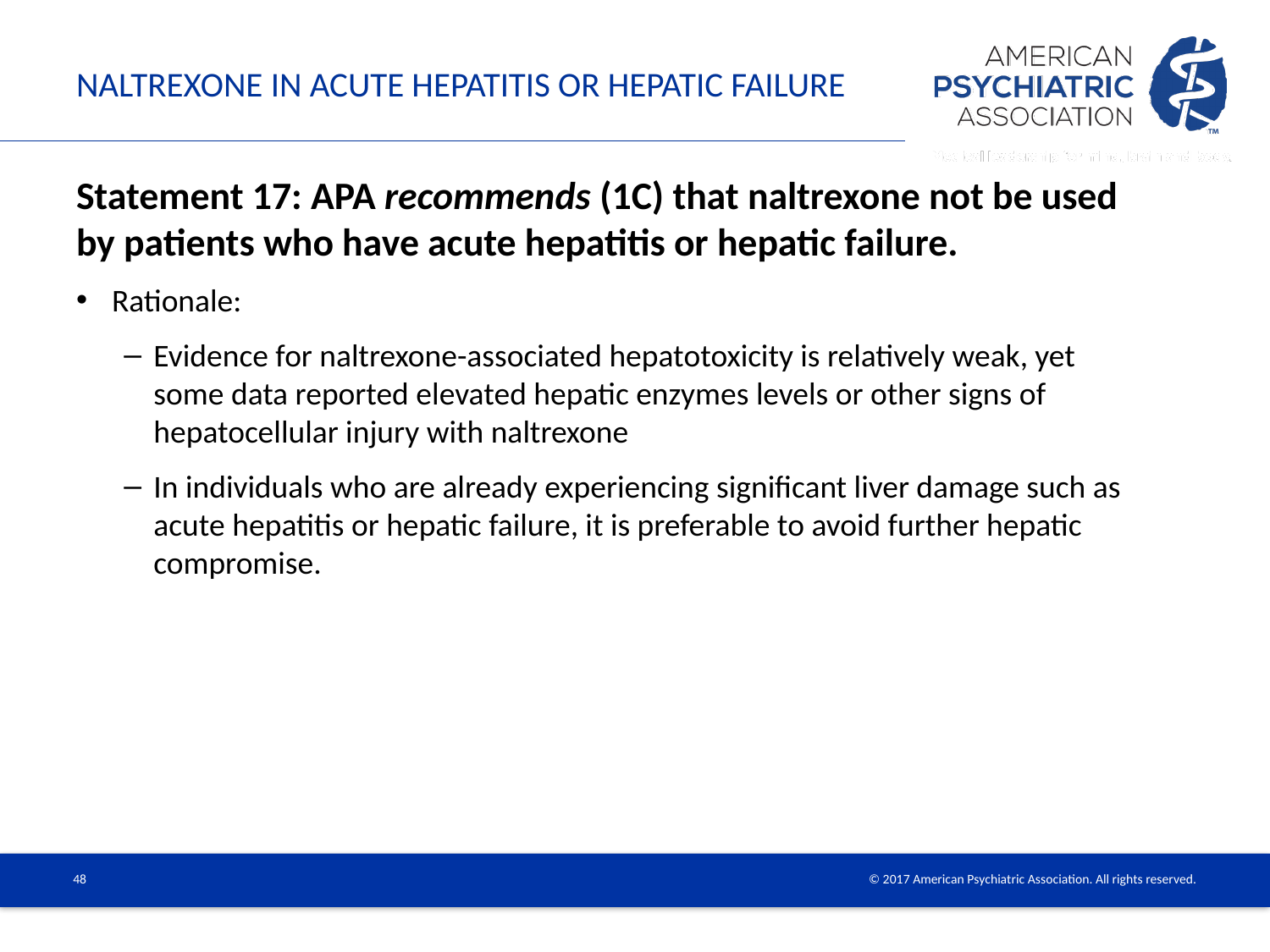

# Naltrexone in acute hepatitis or hepatic failure
Statement 17: APA recommends (1C) that naltrexone not be used by patients who have acute hepatitis or hepatic failure.
Rationale:
Evidence for naltrexone-associated hepatotoxicity is relatively weak, yet some data reported elevated hepatic enzymes levels or other signs of hepatocellular injury with naltrexone
In individuals who are already experiencing significant liver damage such as acute hepatitis or hepatic failure, it is preferable to avoid further hepatic compromise.